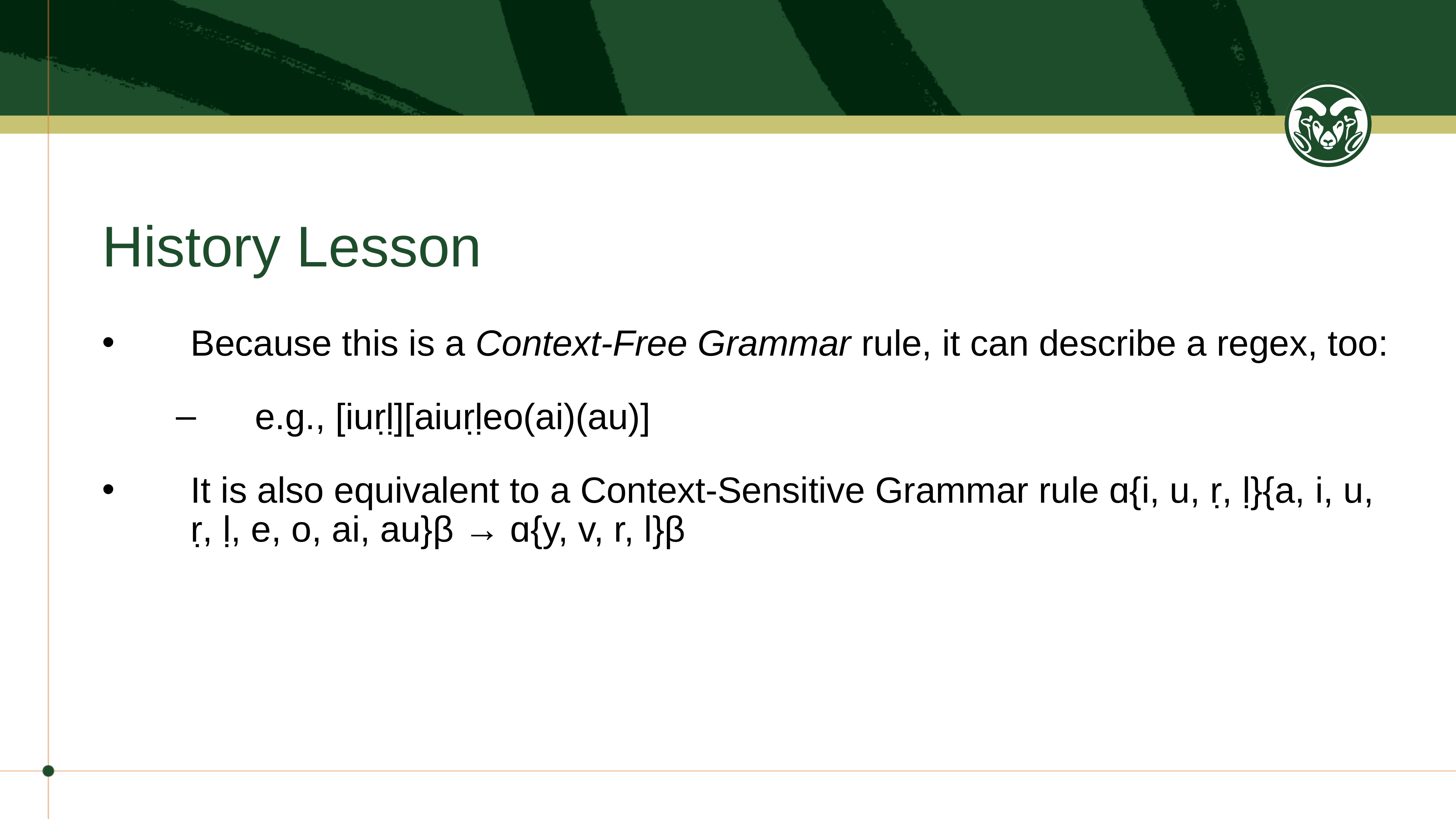

# History Lesson
Because this is a Context-Free Grammar rule, it can describe a regex, too:
e.g., [iuṛḷ][aiuṛḷeo(ai)(au)]
It is also equivalent to a Context-Sensitive Grammar rule ɑ{i, u, ṛ, ḷ}{a, i, u, ṛ, ḷ, e, o, ai, au}β → ɑ{y, v, r, l}β
30